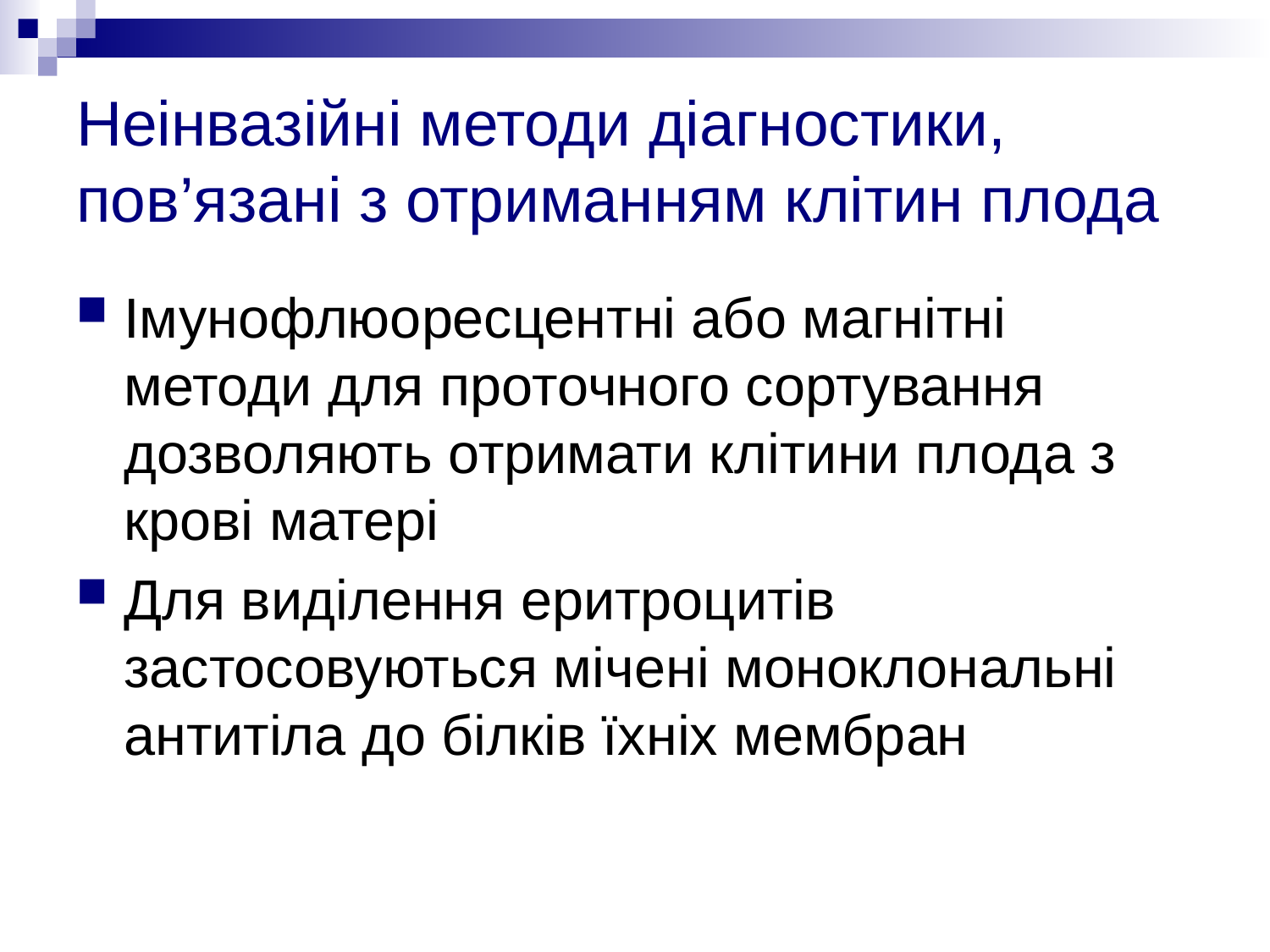

# Неінвазійні методи діагностики, пов’язані з отриманням клітин плода
Імунофлюоресцентні або магнітні методи для проточного сортування дозволяють отримати клітини плода з крові матері
Для виділення еритроцитів застосовуються мічені моноклональні антитіла до білків їхніх мембран